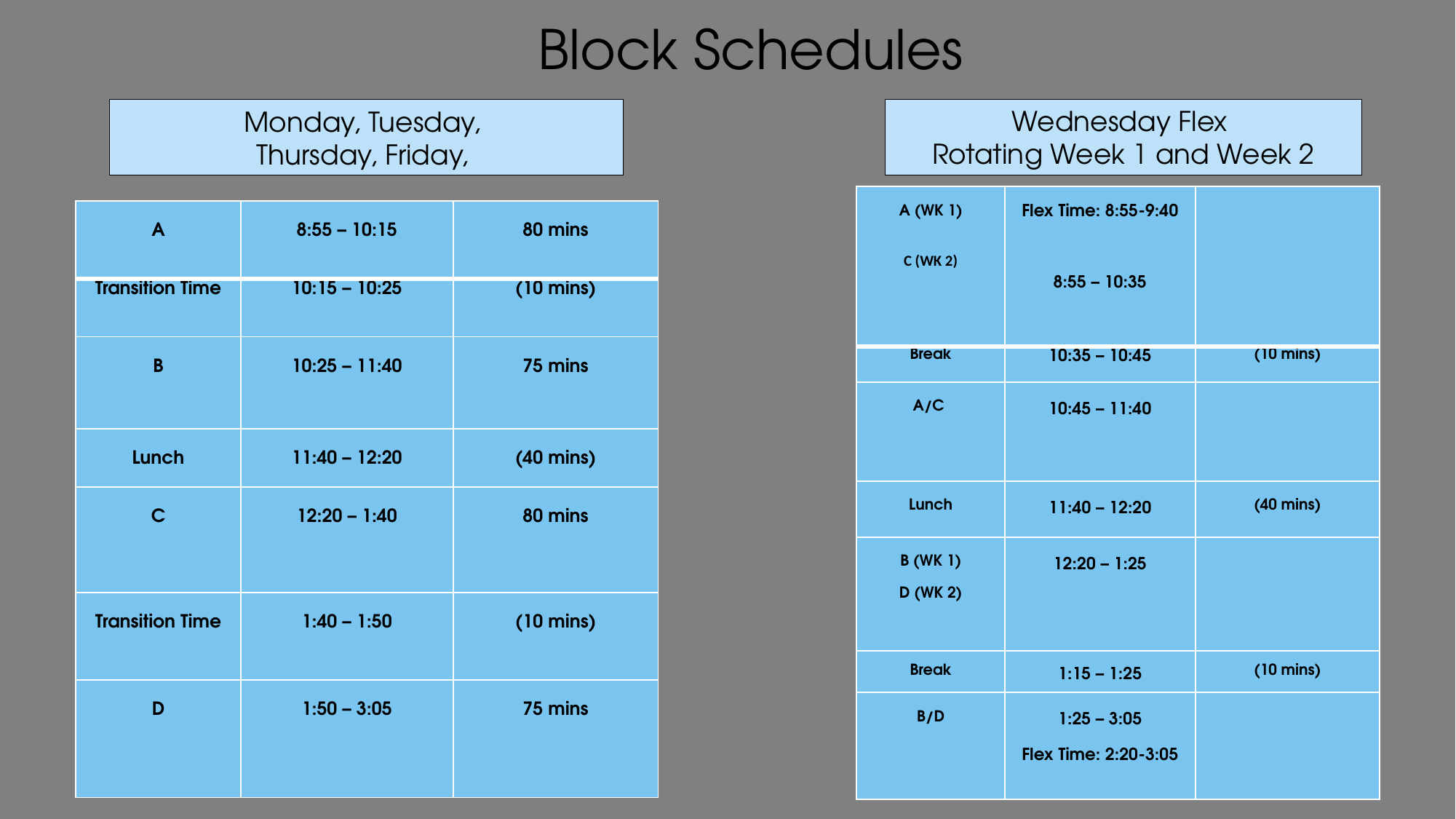

# Block Schedules
Wednesday Flex
Rotating Week 1 and Week 2
Monday, Tuesday,
Thursday, Friday,
| A (WK 1) C (WK 2) | Flex Time: 8:55-9:40   8:55 – 10:35 |  |
| --- | --- | --- |
| Break | 10:35 – 10:45 | (10 mins) |
| A/C | 10:45 – 11:40 |  |
| Lunch | 11:40 – 12:20 | (40 mins) |
| B (WK 1) D (WK 2) | 12:20 – 1:25 |  |
| Break | 1:15 – 1:25 | (10 mins) |
| B/D | 1:25 – 3:05   Flex Time: 2:20-3:05 |  |
| A | 8:55 – 10:15 | 80 mins |
| --- | --- | --- |
| Transition Time | 10:15 – 10:25 | (10 mins) |
| B | 10:25 – 11:40 | 75 mins |
| Lunch | 11:40 – 12:20 | (40 mins) |
| C | 12:20 – 1:40 | 80 mins |
| Transition Time | 1:40 – 1:50 | (10 mins) |
| D | 1:50 – 3:05 | 75 mins |